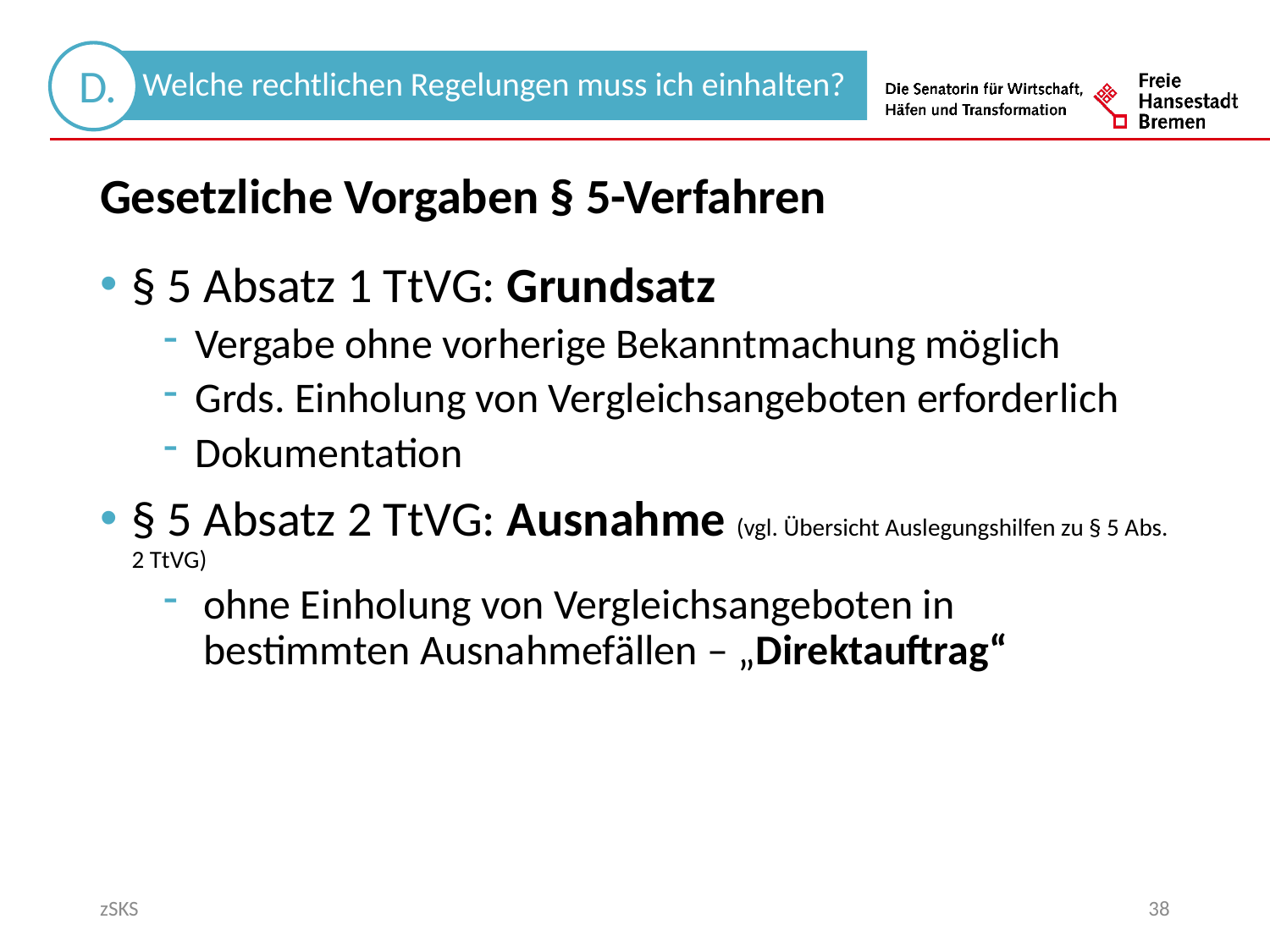

Gesetzliche Vorgaben § 5-Verfahren
§ 5 Absatz 1 TtVG: Grundsatz
Vergabe ohne vorherige Bekanntmachung möglich
Grds. Einholung von Vergleichsangeboten erforderlich
Dokumentation
§ 5 Absatz 2 TtVG: Ausnahme (vgl. Übersicht Auslegungshilfen zu § 5 Abs. 2 TtVG)
ohne Einholung von Vergleichsangeboten in bestimmten Ausnahmefällen – „Direktauftrag“

zSKS
38